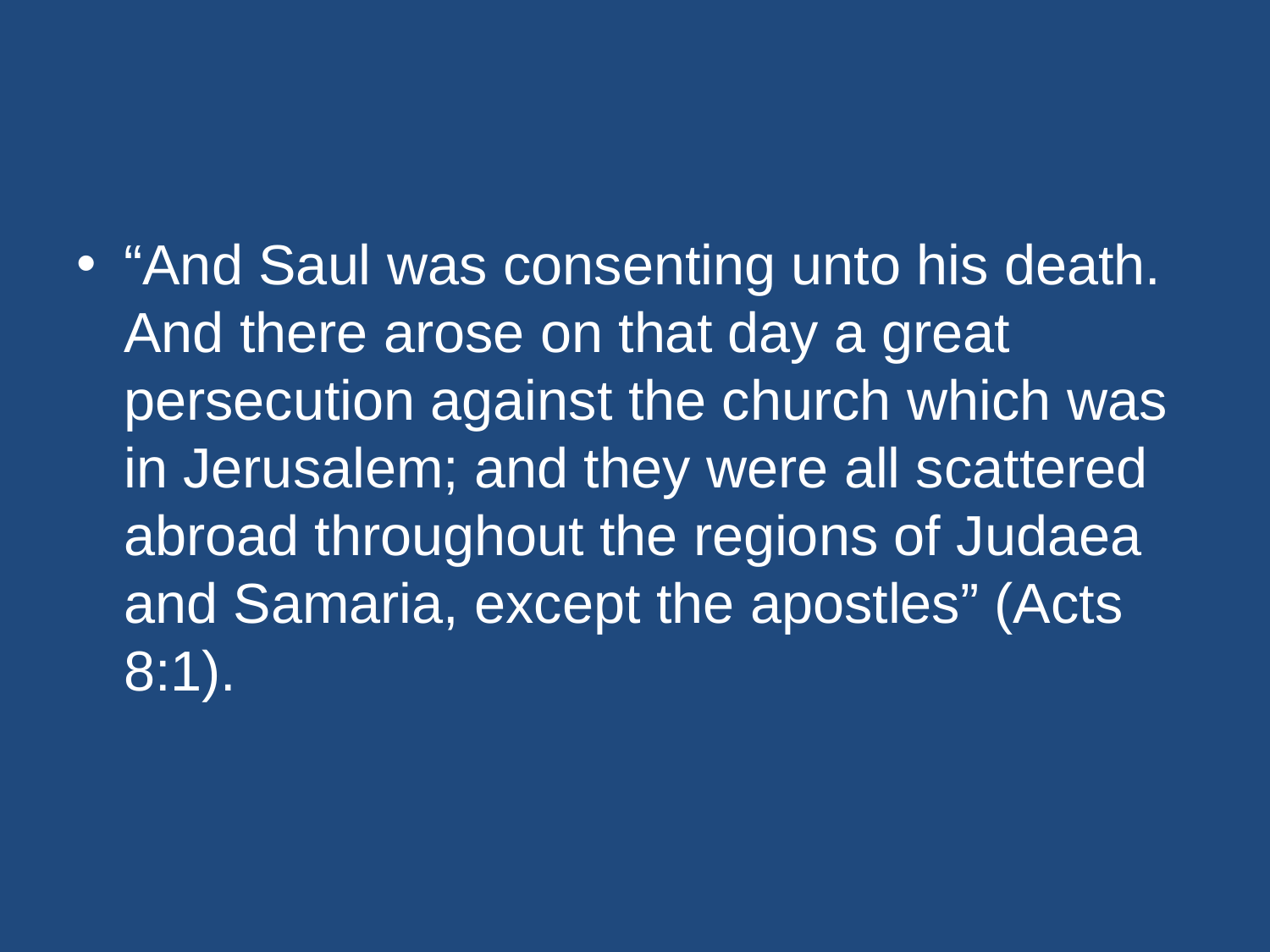

#
“And Saul was consenting unto his death. And there arose on that day a great persecution against the church which was in Jerusalem; and they were all scattered abroad throughout the regions of Judaea and Samaria, except the apostles” (Acts 8:1).